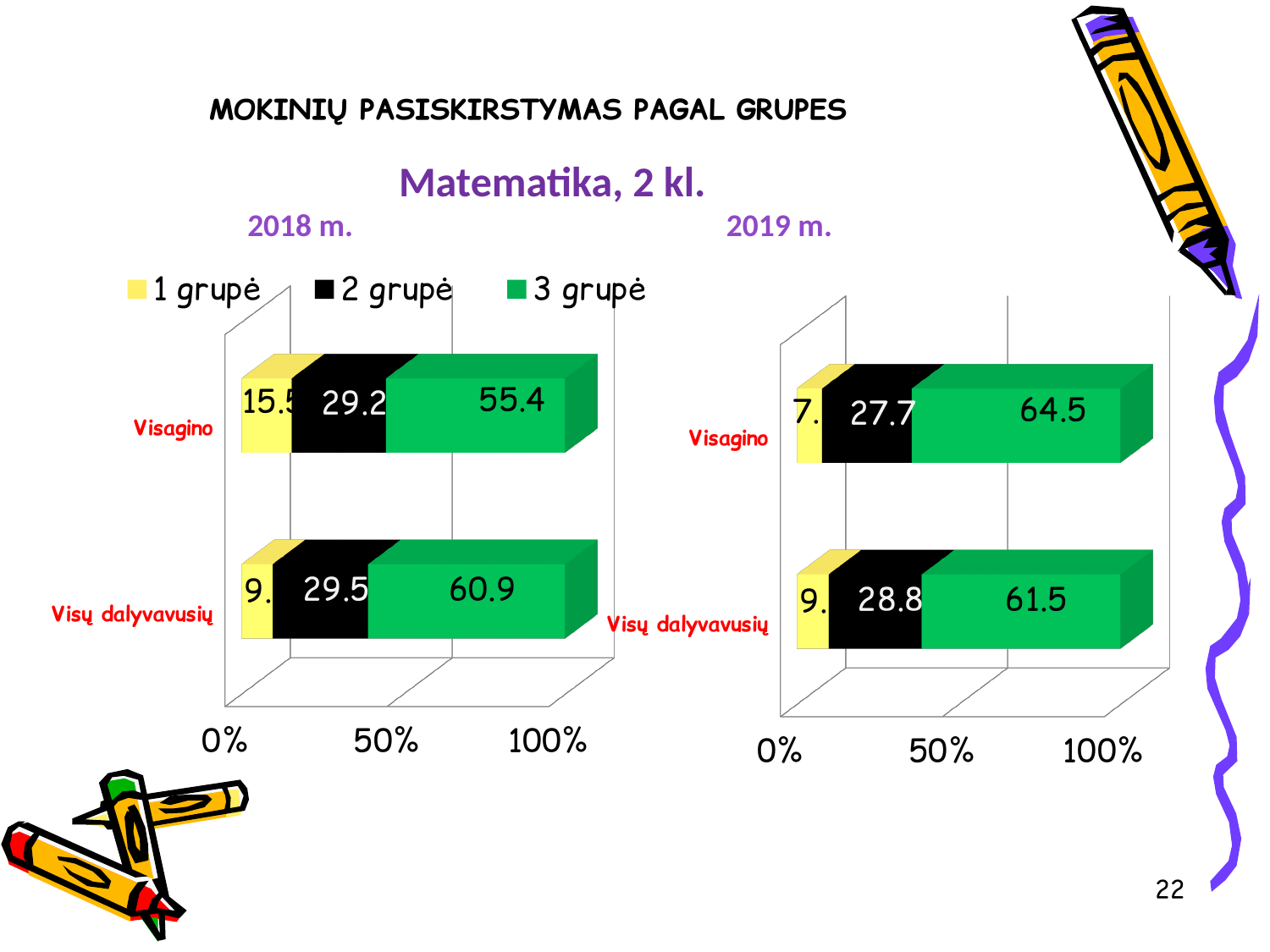

# MOKINIŲ PASISKIRSTYMAS PAGAL GRUPES
Matematika, 2 kl.
2018 m.                                                    2019 m.

[unsupported chart]

[unsupported chart]

22